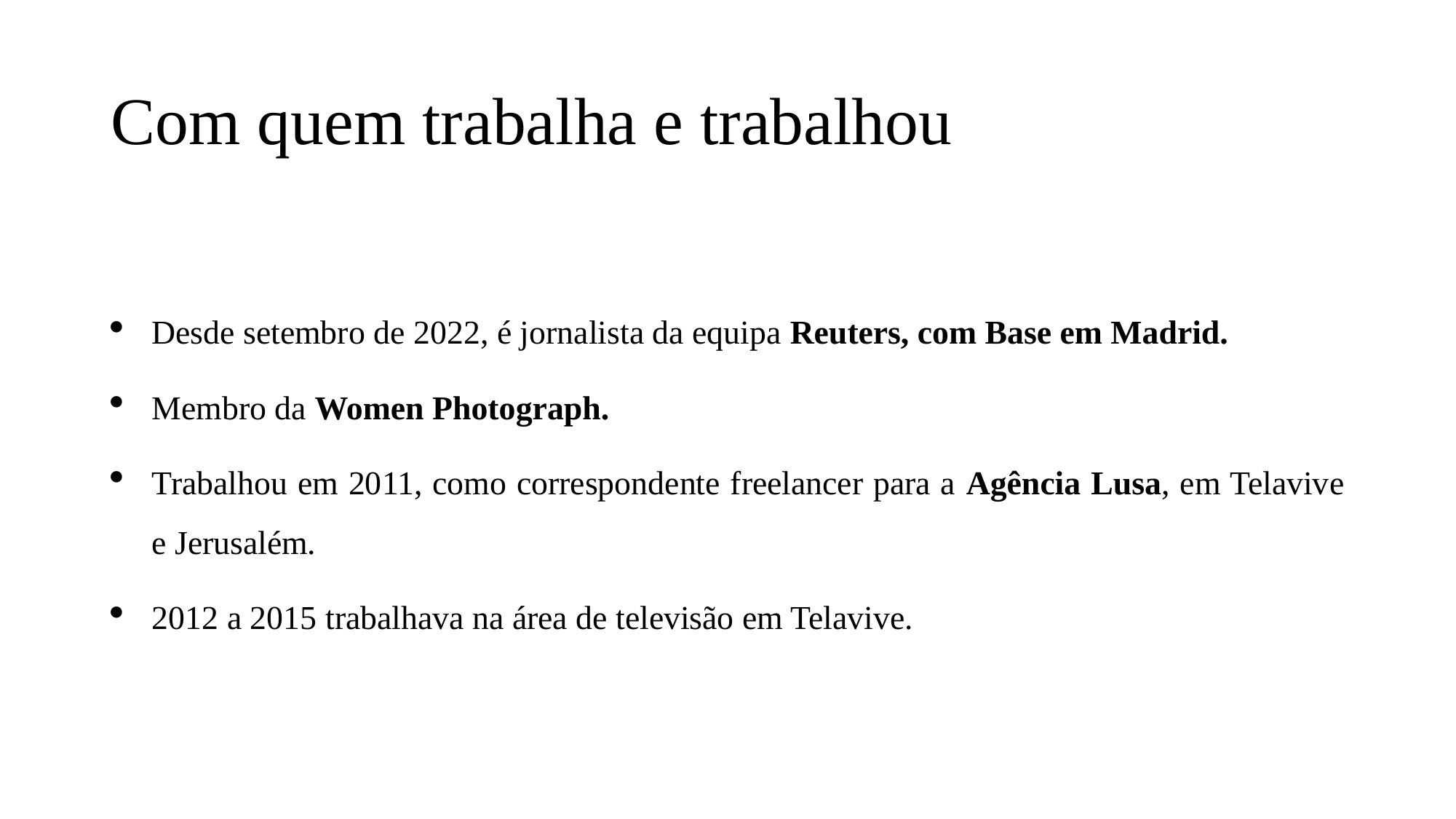

# Com quem trabalha e trabalhou
Desde setembro de 2022, é jornalista da equipa Reuters, com Base em Madrid.
Membro da Women Photograph.
Trabalhou em 2011, como correspondente freelancer para a Agência Lusa, em Telavive e Jerusalém.
2012 a 2015 trabalhava na área de televisão em Telavive.